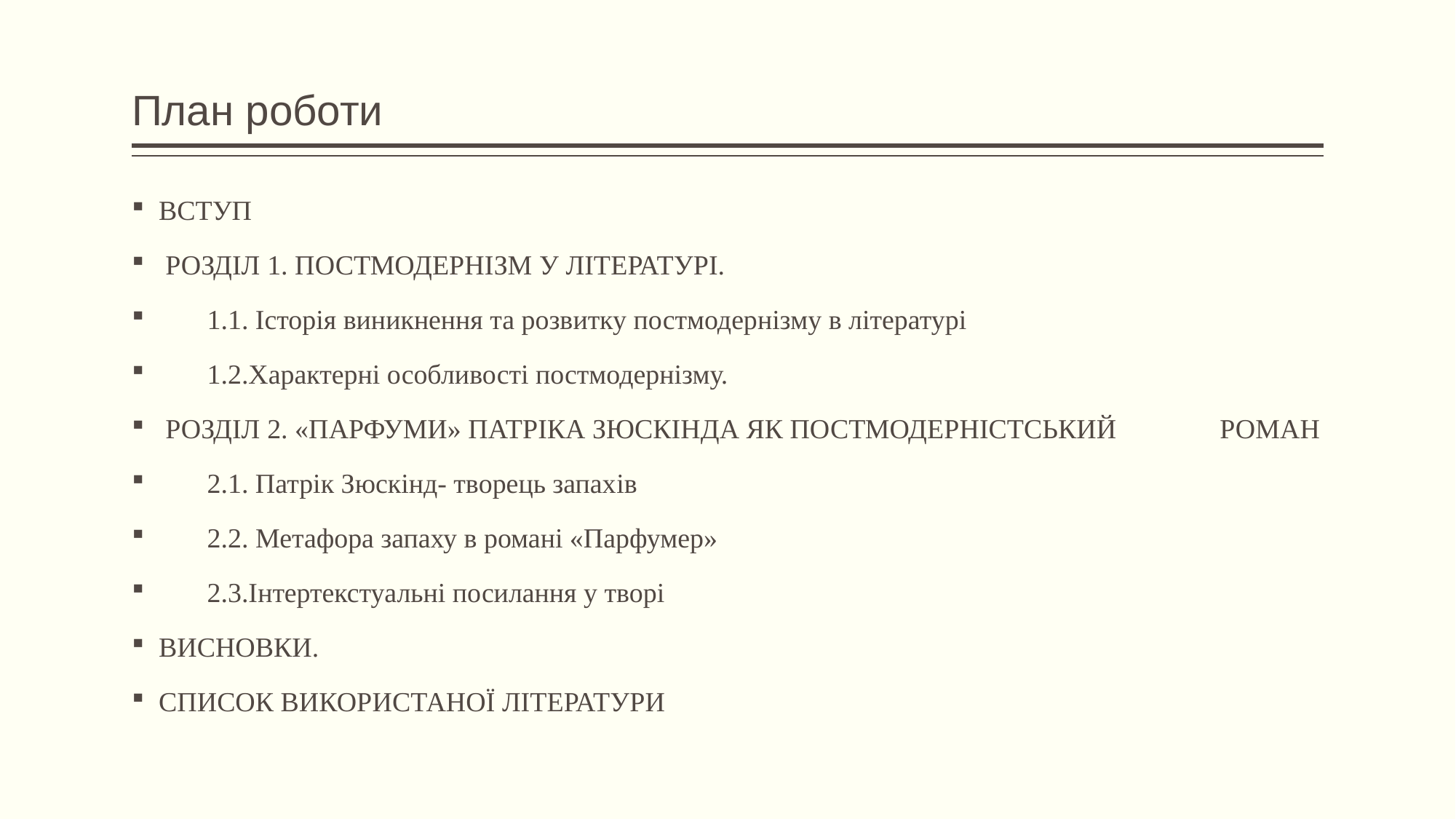

# План роботи
ВСТУП
 РОЗДІЛ 1. ПОСТМОДЕРНІЗМ У ЛІТЕРАТУРІ.
       1.1. Історія виникнення та розвитку постмодернізму в літературі
       1.2.Характерні особливості постмодернізму.
 РОЗДІЛ 2. «ПАРФУМИ» ПАТРІКА ЗЮСКІНДА ЯК ПОСТМОДЕРНІСТСЬКИЙ               РОМАН
       2.1. Патрік Зюскінд- творець запахiв
       2.2. Метафора запаху в романі «Парфумер»
       2.3.Інтертекстуальні посилання у творі
ВИСНОВКИ.
СПИСОК ВИКОРИСТАНОЇ ЛІТЕРАТУРИ